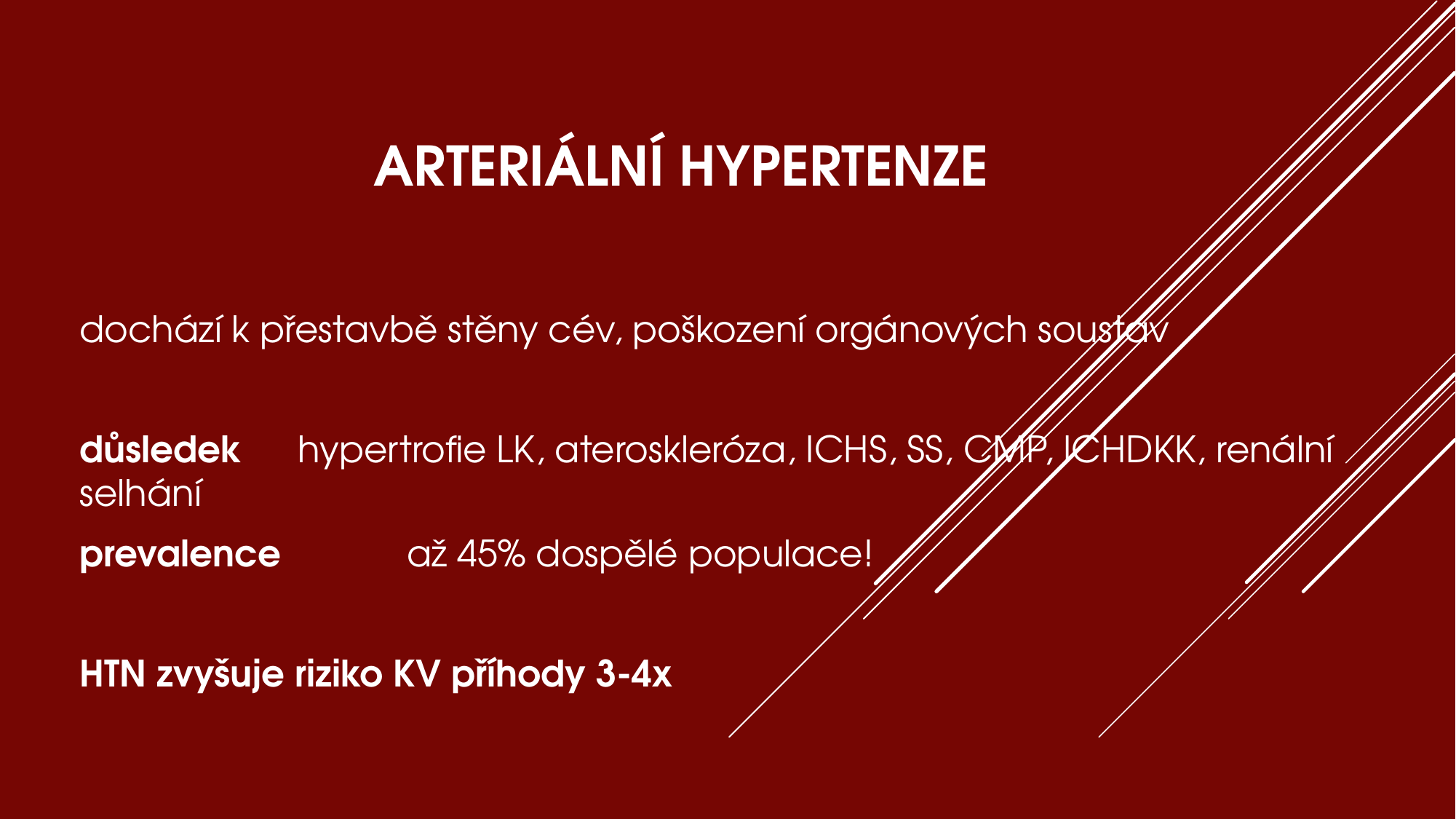

# Arteriální HYpertenze
dochází k přestavbě stěny cév, poškození orgánových soustav

důsledek 	hypertrofie LK, ateroskleróza, ICHS, SS, CMP, ICHDKK, renální selhání
prevalence 		až 45% dospělé populace!

HTN zvyšuje riziko KV příhody 3-4x